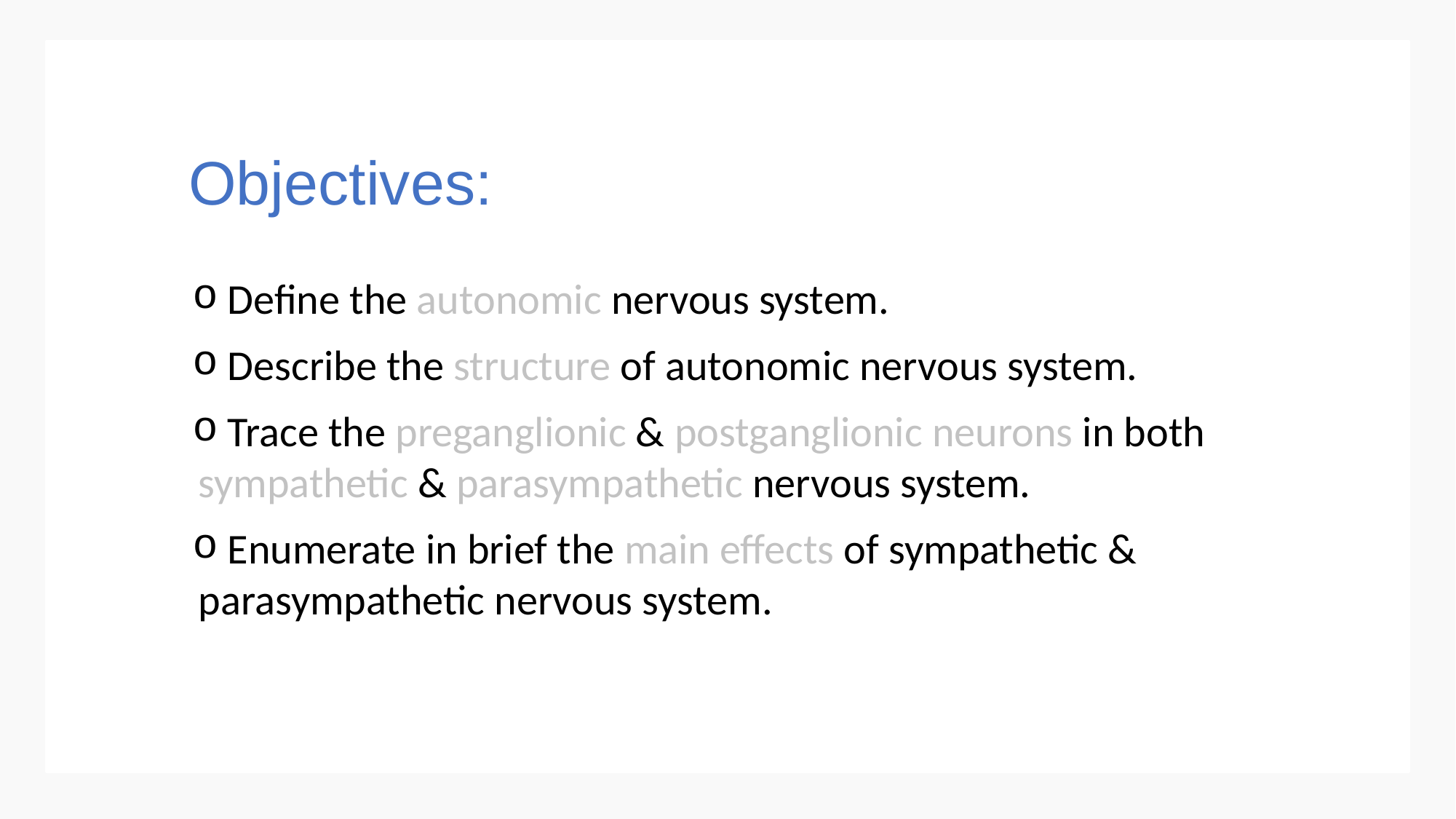

# Objectives:
 Define the autonomic nervous system.
 Describe the structure of autonomic nervous system.
 Trace the preganglionic & postganglionic neurons in both sympathetic & parasympathetic nervous system.
 Enumerate in brief the main effects of sympathetic & parasympathetic nervous system.